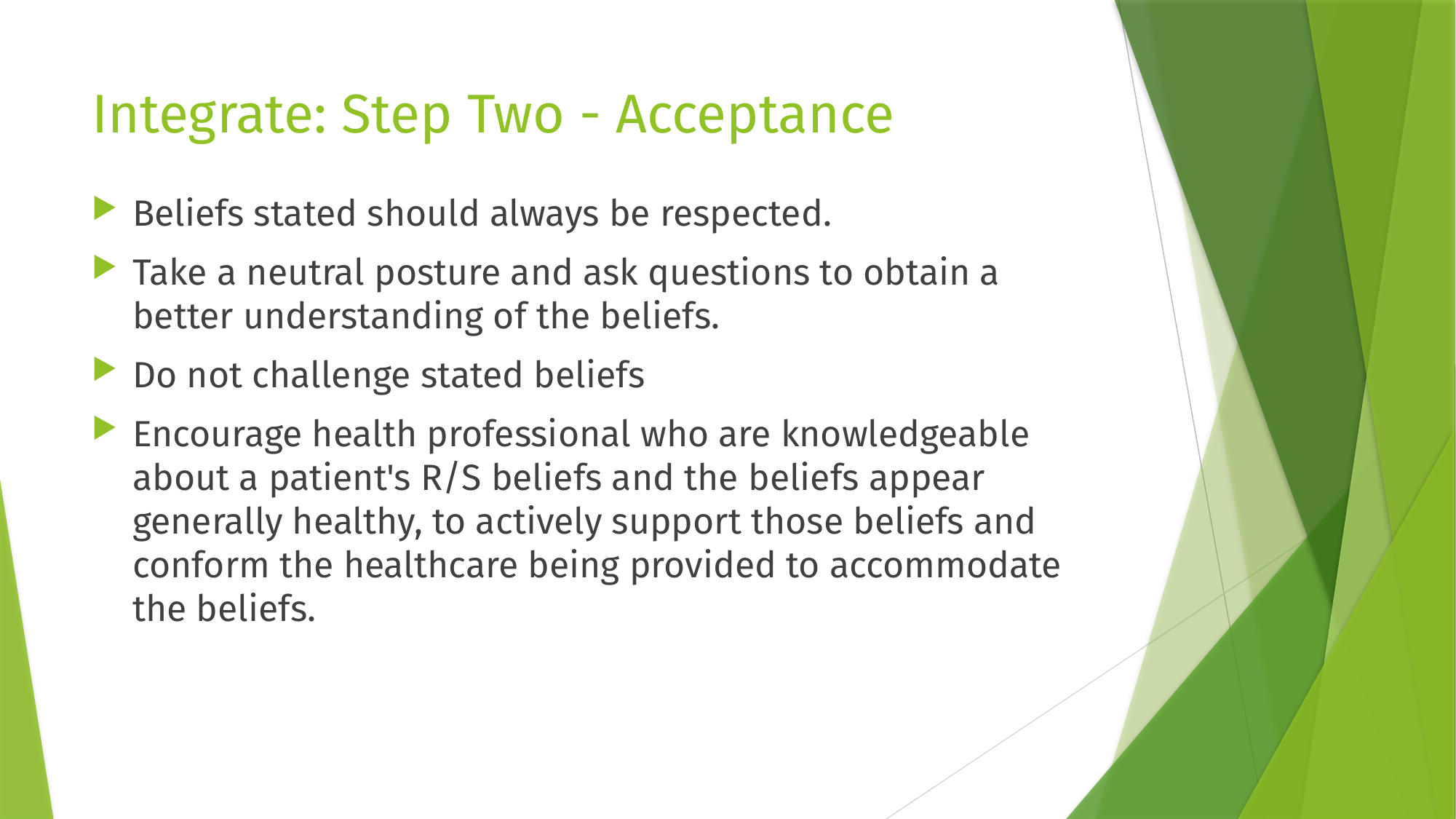

# Integrate: Step Two - Acceptance
Beliefs stated should always be respected.
Take a neutral posture and ask questions to obtain a better understanding of the beliefs.
Do not challenge stated beliefs
Encourage health professional who are knowledgeable about a patient's R/S beliefs and the beliefs appear generally healthy, to actively support those beliefs and conform the healthcare being provided to accommodate the beliefs.